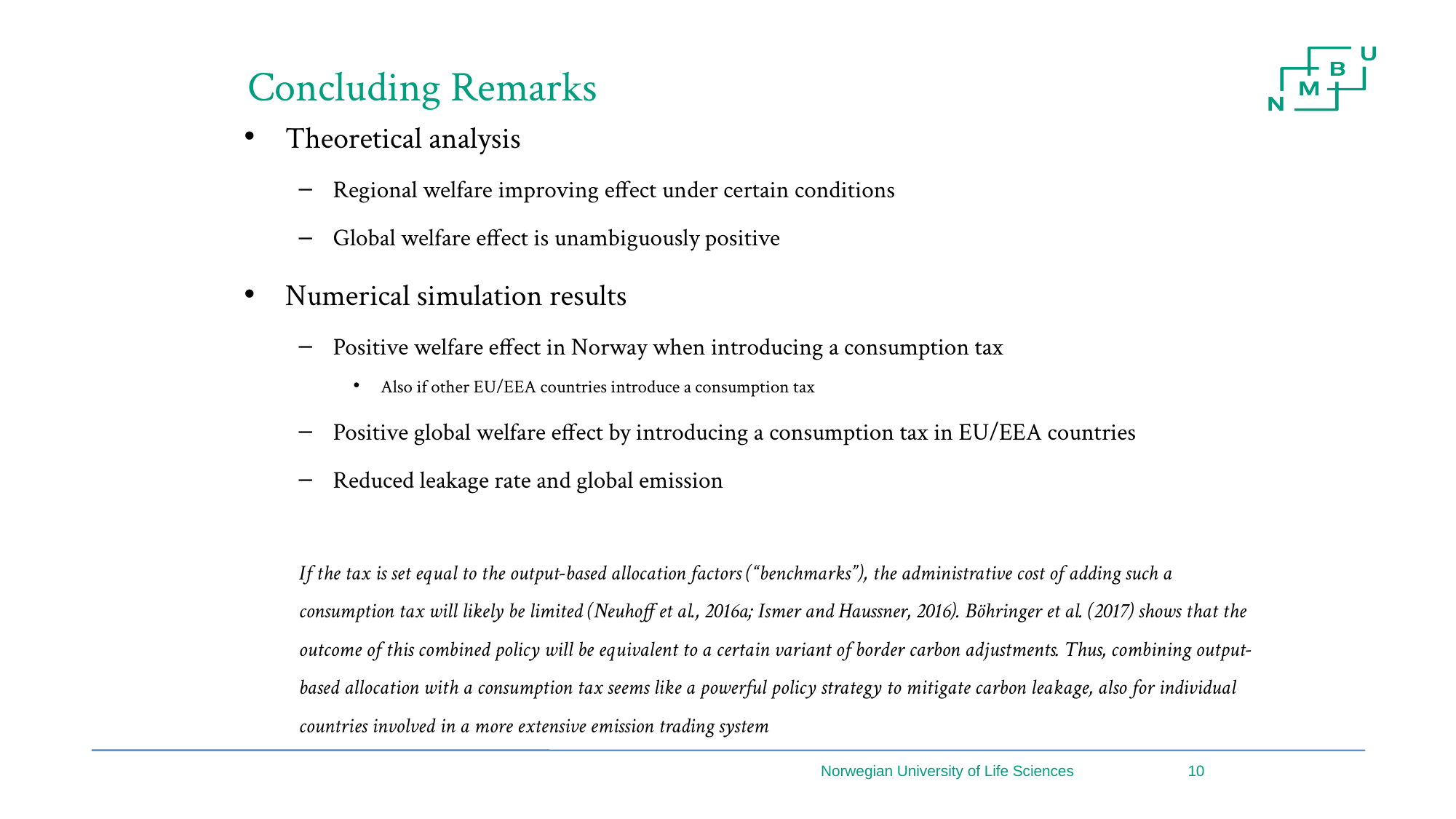

Concluding Remarks
Theoretical analysis
Regional welfare improving effect under certain conditions
Global welfare effect is unambiguously positive
Numerical simulation results
Positive welfare effect in Norway when introducing a consumption tax
Also if other EU/EEA countries introduce a consumption tax
Positive global welfare effect by introducing a consumption tax in EU/EEA countries
Reduced leakage rate and global emission

If the tax is set equal to the output-based allocation factors (“benchmarks”), the administrative cost of adding such a consumption tax will likely be limited (Neuhoff et al., 2016a; Ismer and Haussner, 2016). Böhringer et al. (2017) shows that the outcome of this combined policy will be equivalent to a certain variant of border carbon adjustments. Thus, combining output-based allocation with a consumption tax seems like a powerful policy strategy to mitigate carbon leakage, also for individual countries involved in a more extensive emission trading system

Norwegian University of Life Sciences
10